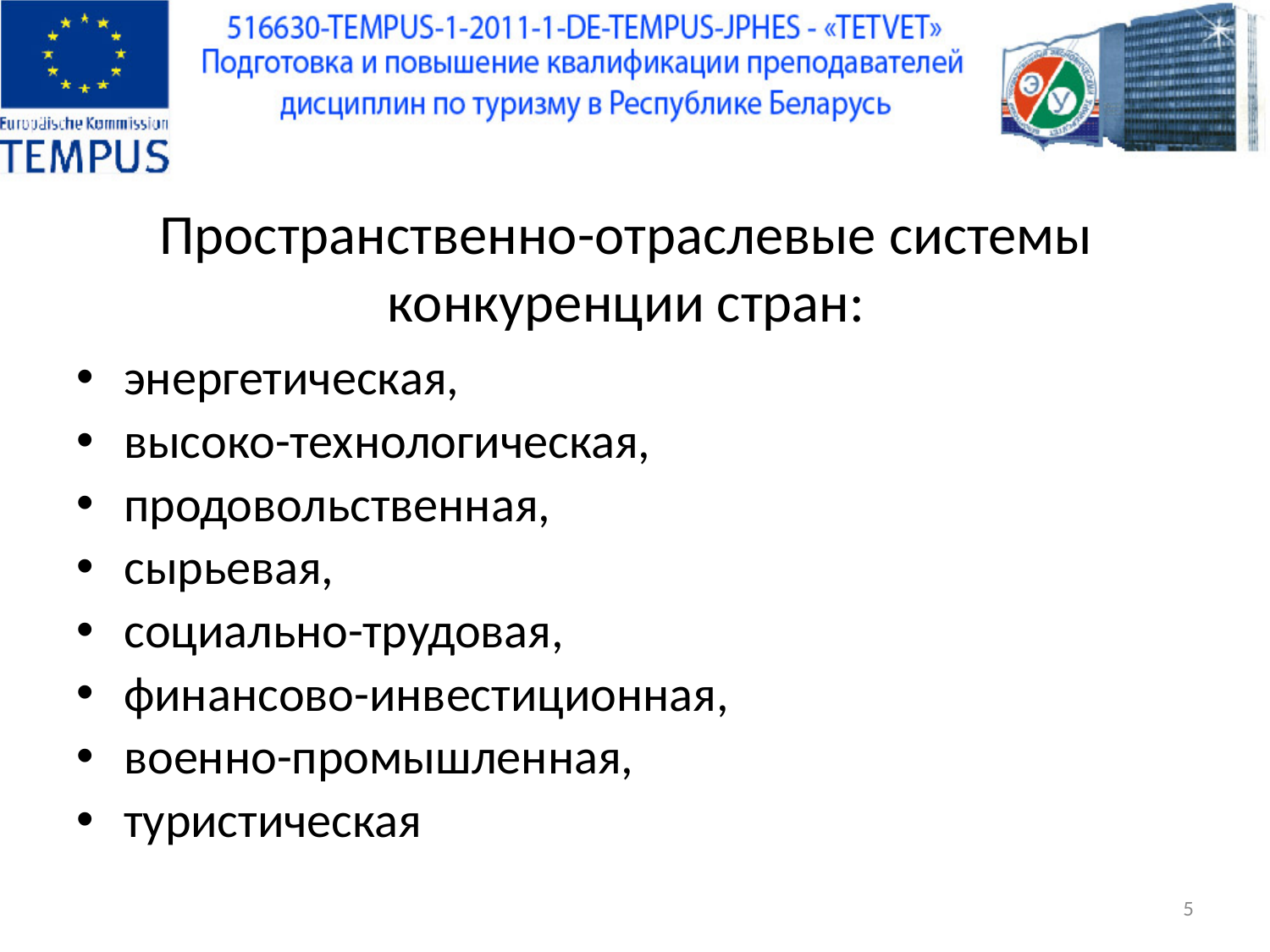

# Пространственно-отраслевые системы конкуренции стран:
энергетическая,
высоко-технологическая,
продовольственная,
сырьевая,
социально-трудовая,
финансово-инвестиционная,
военно-промышленная,
туристическая
5